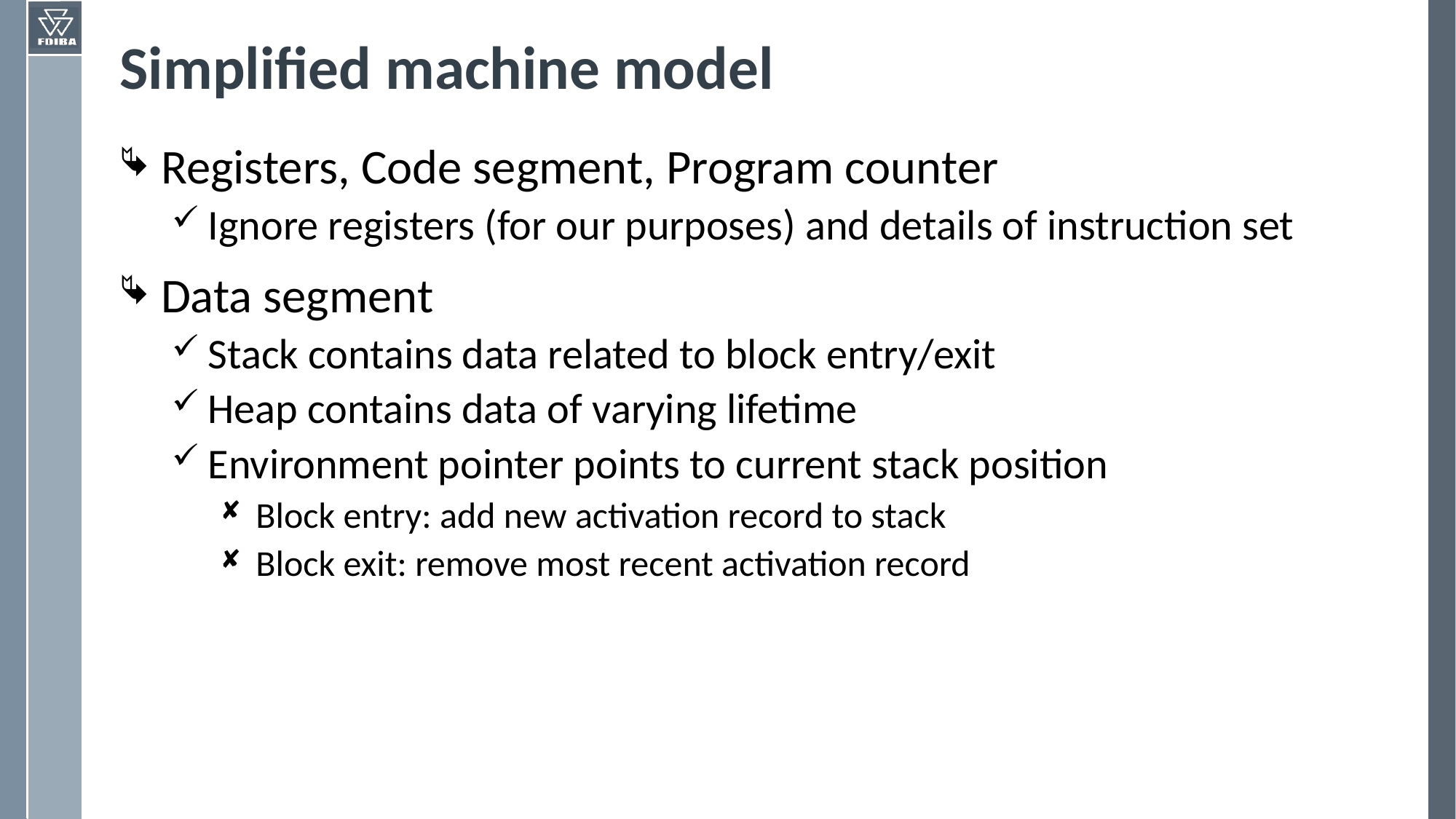

# Simplified machine model
Registers, Code segment, Program counter
Ignore registers (for our purposes) and details of instruction set
Data segment
Stack contains data related to block entry/exit
Heap contains data of varying lifetime
Environment pointer points to current stack position
Block entry: add new activation record to stack
Block exit: remove most recent activation record